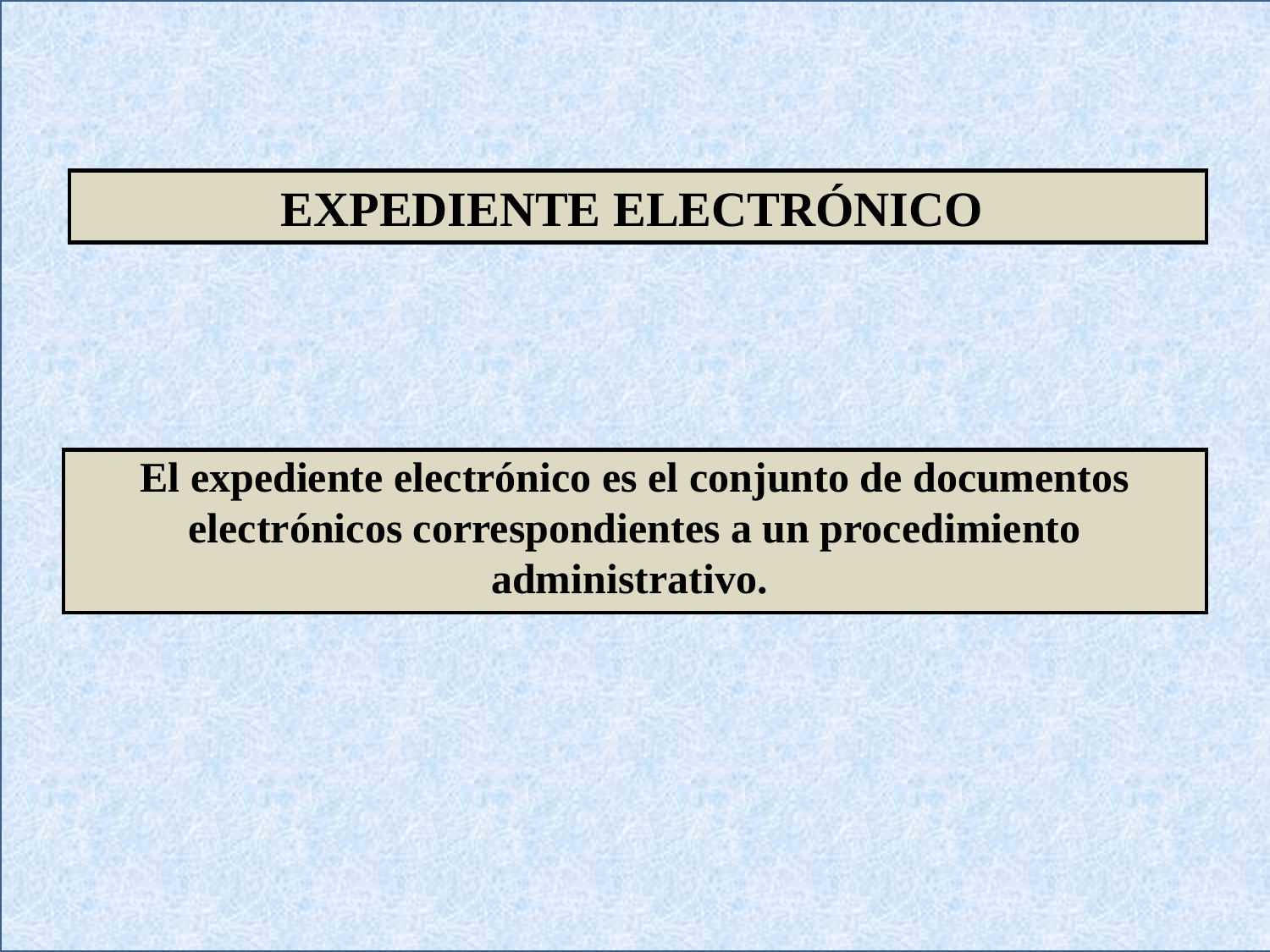

EXPEDIENTE ELECTRÓNICO
El expediente electrónico es el conjunto de documentos electrónicos correspondientes a un procedimiento administrativo.